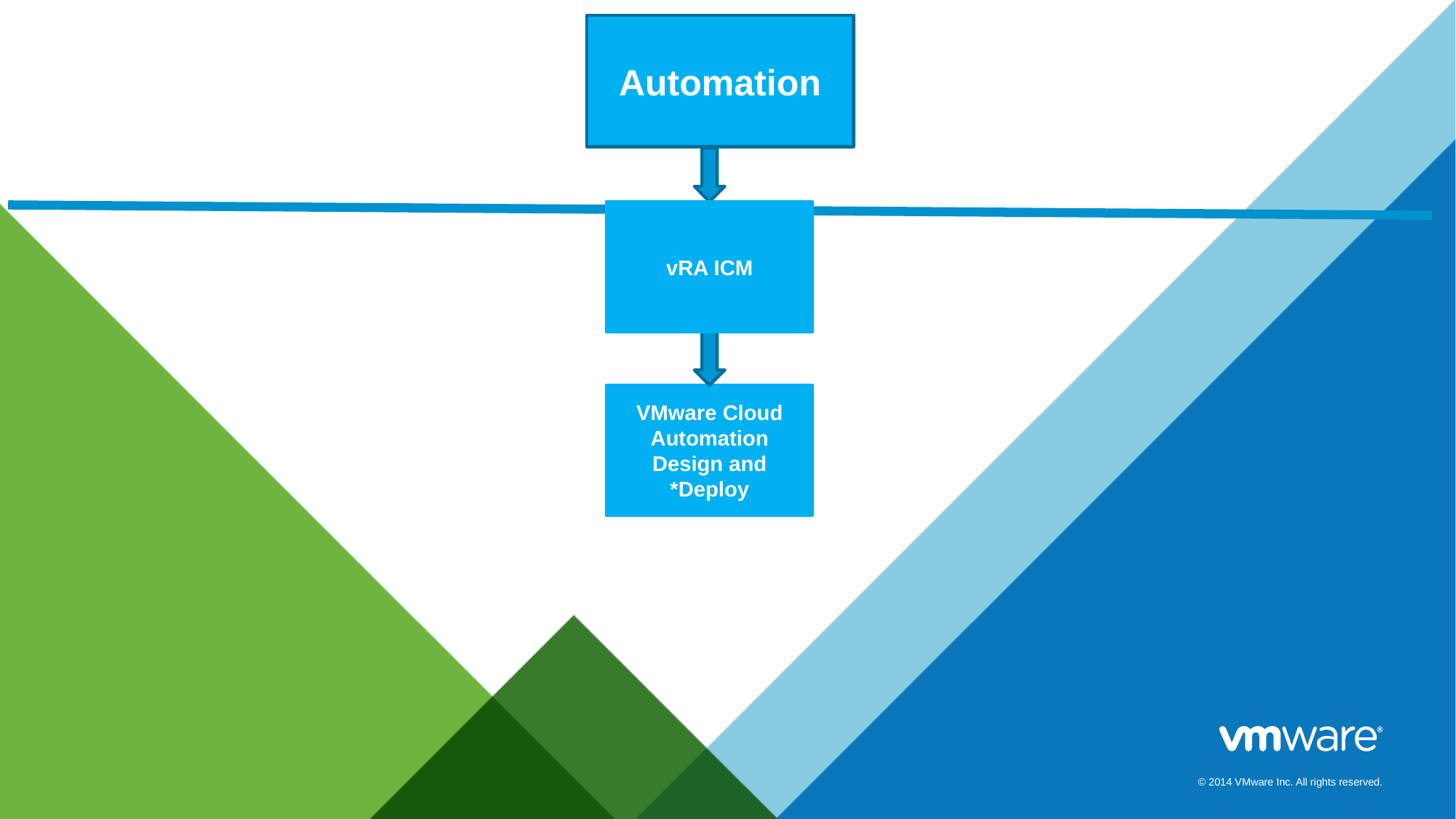

Automation

vRA ICM

VMware Cloud Automation Design and *Deploy